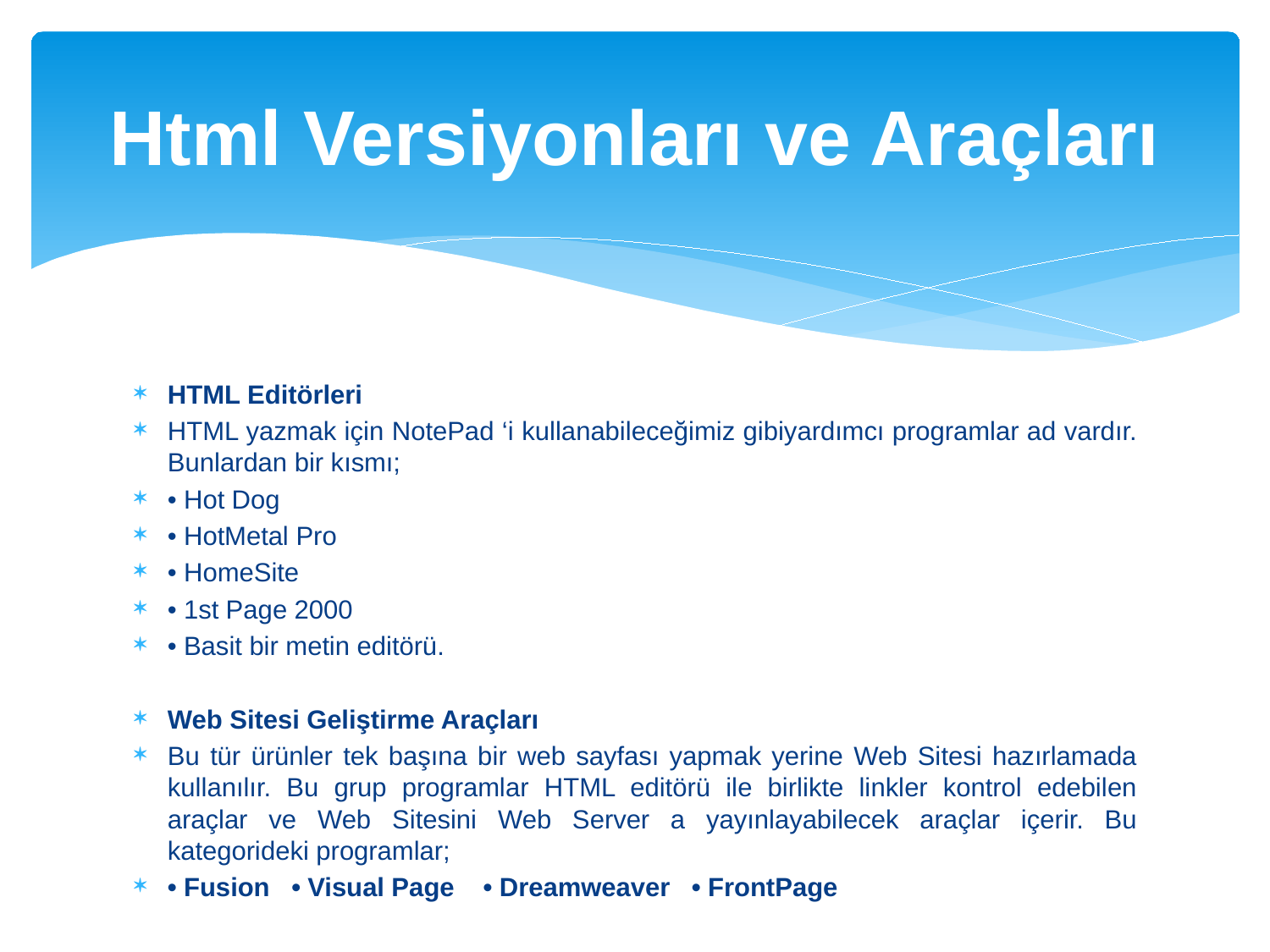

# Html Versiyonları ve Araçları
HTML Editörleri
HTML yazmak için NotePad ‘i kullanabileceğimiz gibiyardımcı programlar ad vardır. Bunlardan bir kısmı;
• Hot Dog
• HotMetal Pro
• HomeSite
• 1st Page 2000
• Basit bir metin editörü.

Web Sitesi Geliştirme Araçları
Bu tür ürünler tek başına bir web sayfası yapmak yerine Web Sitesi hazırlamada kullanılır. Bu grup programlar HTML editörü ile birlikte linkler kontrol edebilen araçlar ve Web Sitesini Web Server a yayınlayabilecek araçlar içerir. Bu kategorideki programlar;
• Fusion   • Visual Page    • Dreamweaver   • FrontPage